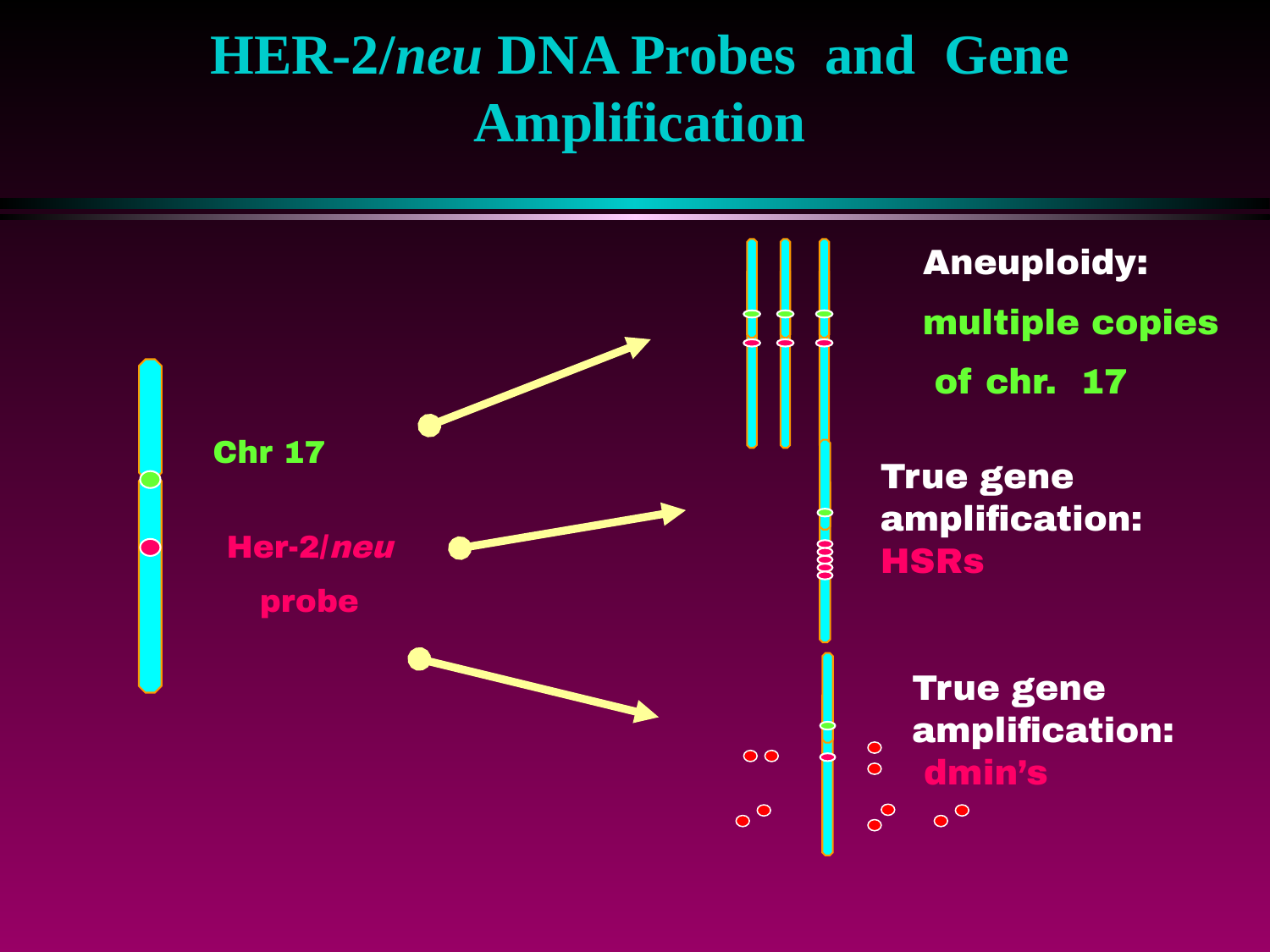

HER-2/neu DNA Probes  and  Gene Amplification
Aneuploidy:
multiple copies
 of chr.  17

Chr 17

True gene amplification:  HSRs

Her-2/neu
probe

True gene amplification:  dmin’s